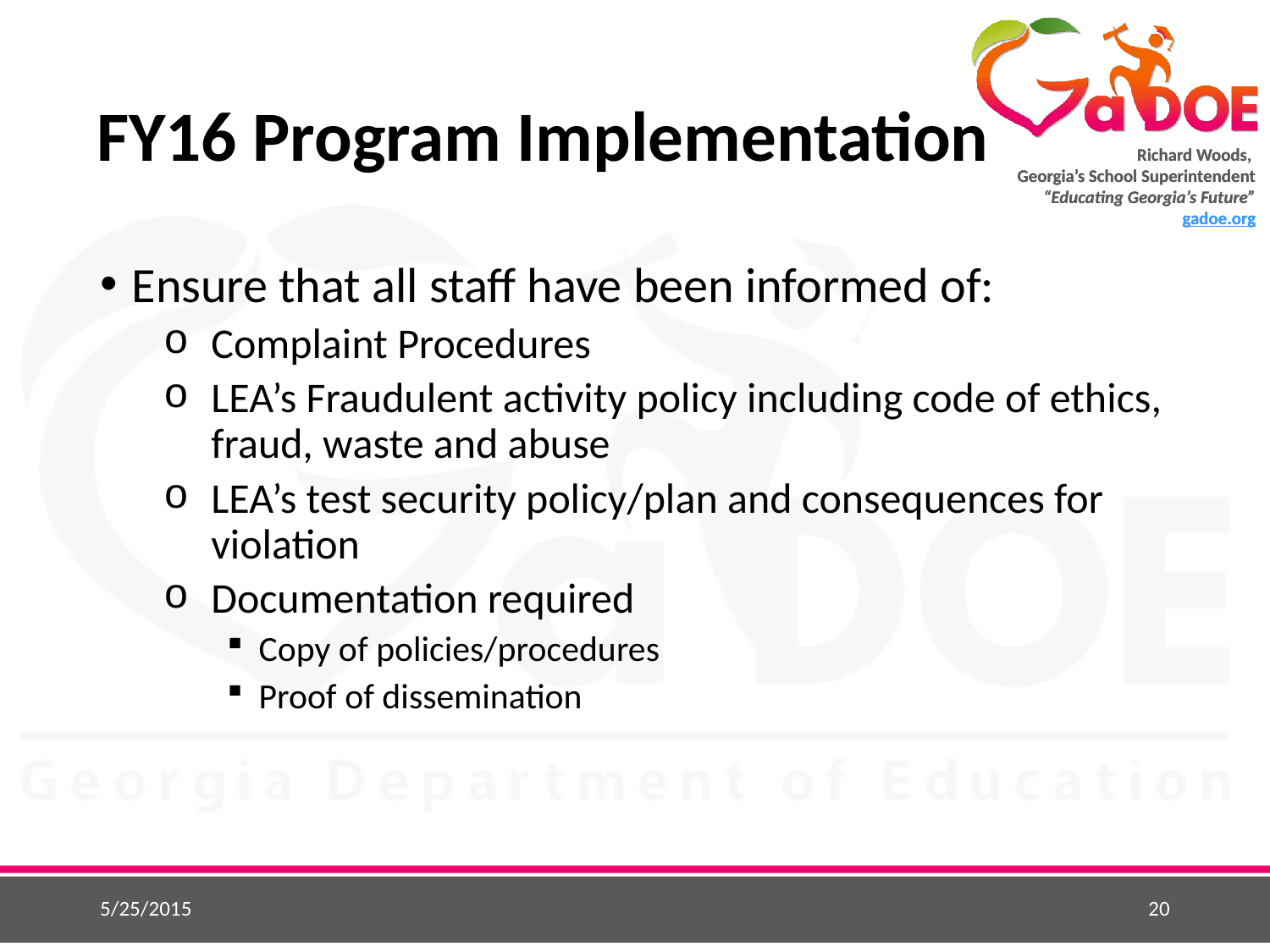

# FY16 Program Implementation
Ensure that all staff have been informed of:
Complaint Procedures
LEA’s Fraudulent activity policy including code of ethics, fraud, waste and abuse
LEA’s test security policy/plan and consequences for violation
Documentation required
Copy of policies/procedures
Proof of dissemination

5/25/2015
20